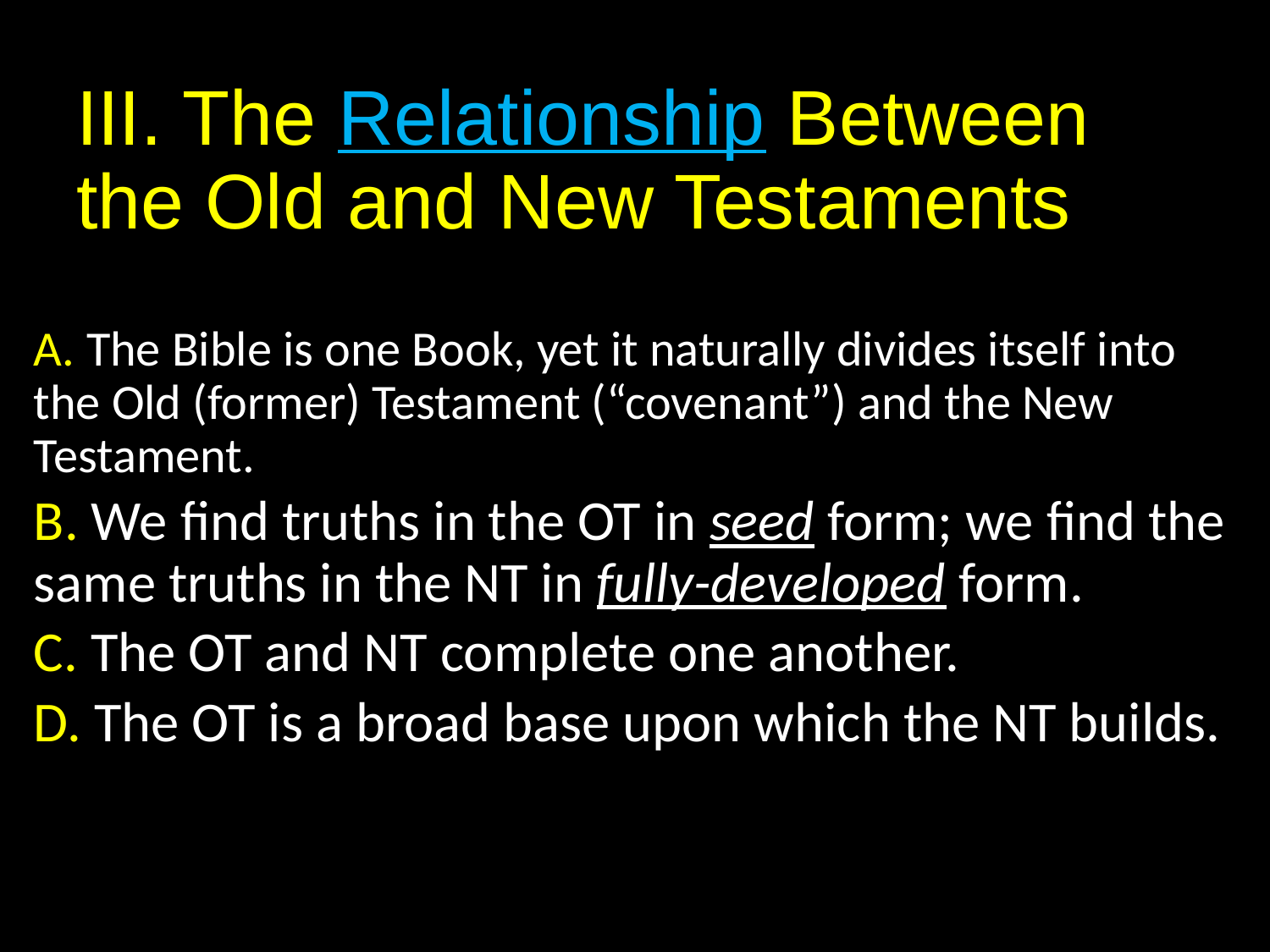

# III. The Relationship Between the Old and New Testaments
A. The Bible is one Book, yet it naturally divides itself into the Old (former) Testament (“covenant”) and the New Testament.
B. We find truths in the OT in seed form; we find the same truths in the NT in fully-developed form.
C. The OT and NT complete one another.
D. The OT is a broad base upon which the NT builds.